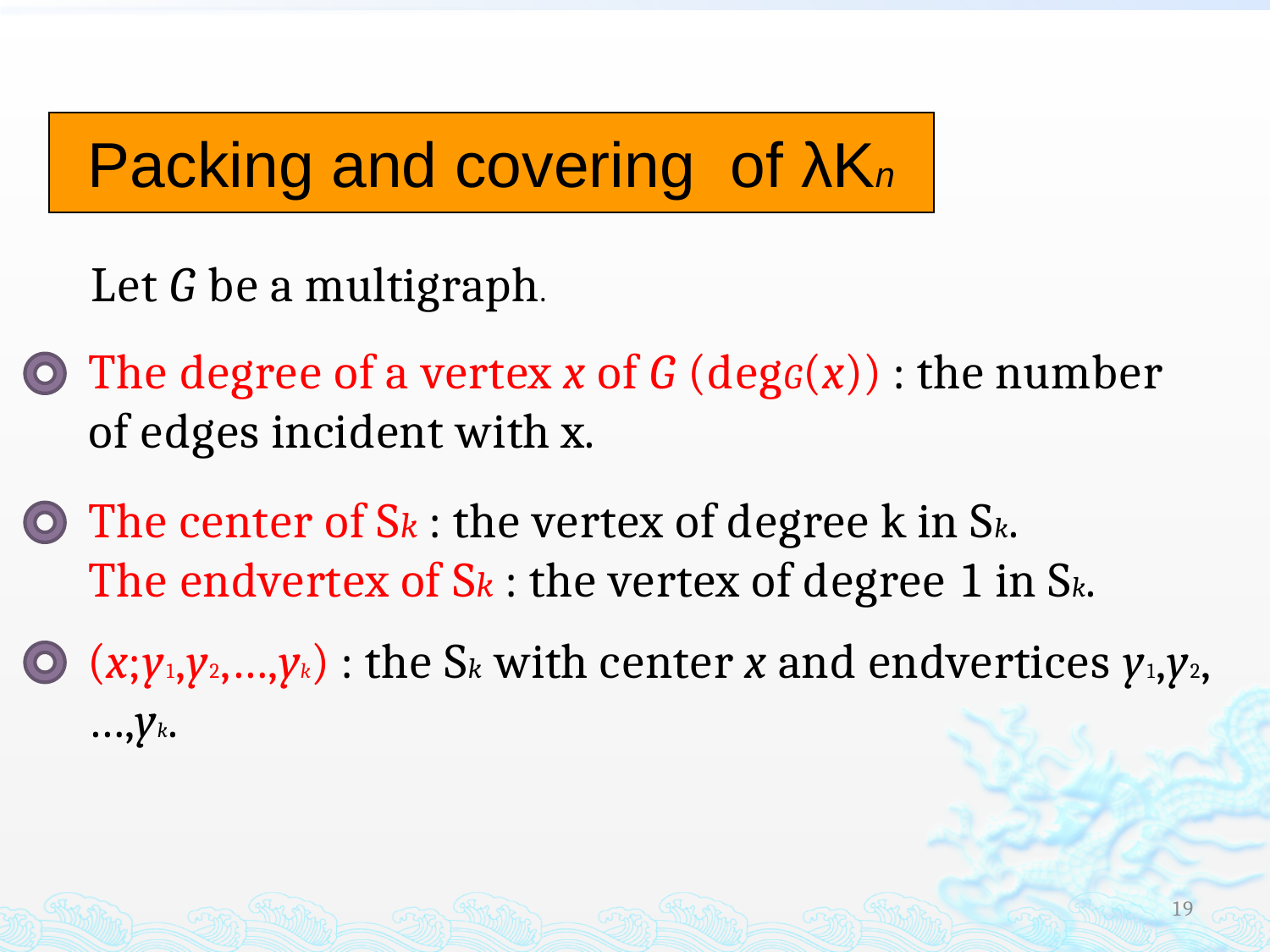

Packing and covering  of λKn
Let G be a multigraph.
The degree of a vertex x of G (degG(x)) : the number of edges incident with x.

The center of Sk : the vertex of degree k in Sk.
The endvertex of Sk : the vertex of degree 1 in Sk.

(x;y1,y2,…,yk) : the Sk with center x and endvertices y1,y2,…,yk.

19